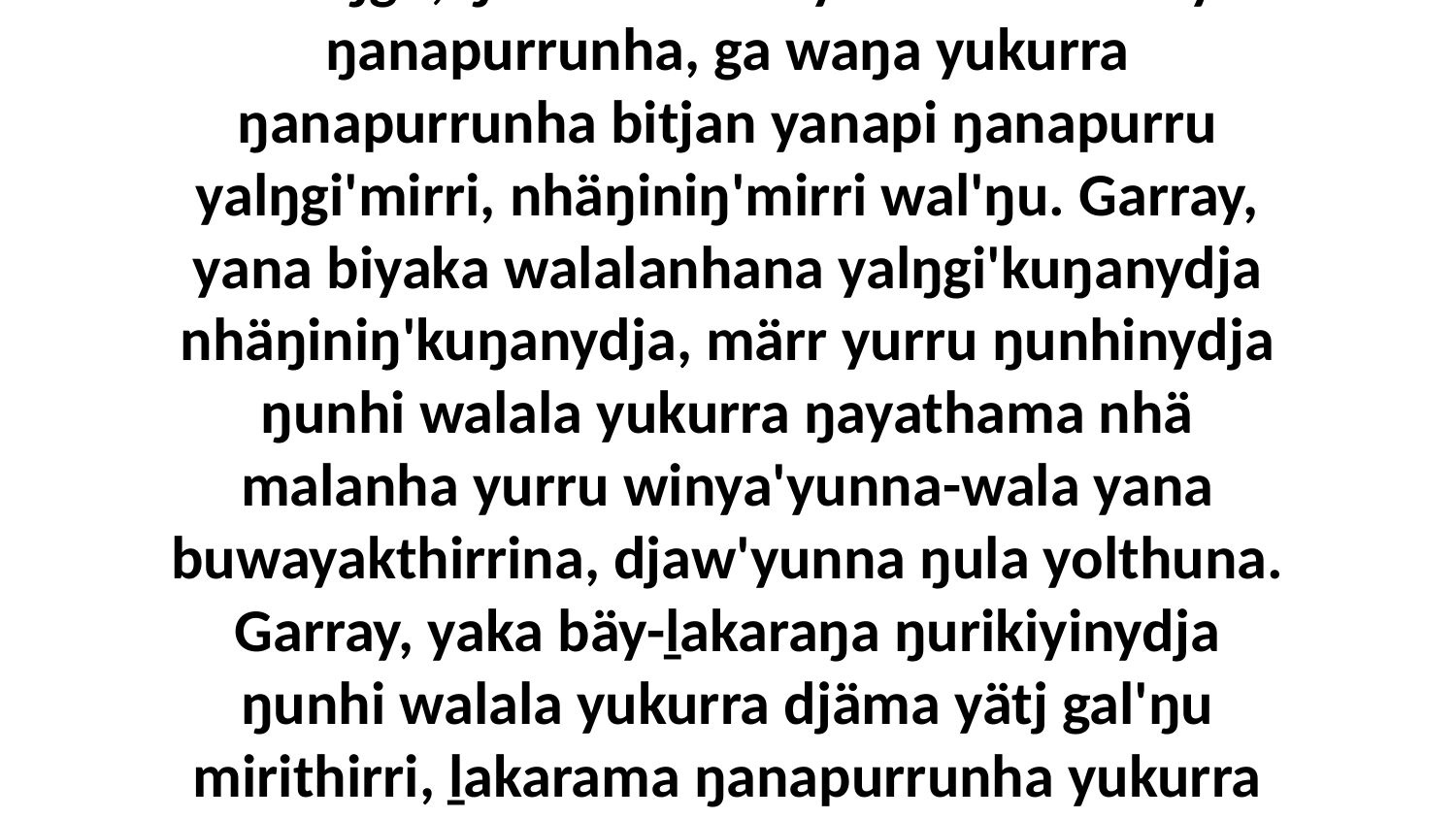

4-5 Bala ŋarra bukumirriyaŋala Godnha bitjarrana gam', “Garray, mäkiri'-witjurra walalaŋgu, ŋunha walala yukurra warku'yun ŋanapurrunha, ga waŋa yukurra ŋanapurrunha bitjan yanapi ŋanapurru yalŋgi'mirri, nhäŋiniŋ'mirri wal'ŋu. Garray, yana biyaka walalanhana yalŋgi'kuŋanydja nhäŋiniŋ'kuŋanydja, märr yurru ŋunhinydja ŋunhi walala yukurra ŋayathama nhä malanha yurru winya'yunna-wala yana buwayakthirrina, djaw'yunna ŋula yolthuna. Garray, yaka bäy-ḻakaraŋa ŋurikiyinydja ŋunhi walala yukurra djäma yätj gal'ŋu mirithirri, ḻakarama ŋanapurrunha yukurra yätjkuma, ŋunhi ŋanapurru yukurra dhuwala dhuḻ'yun nhuŋu wäŋa.” Bitjarrayi ŋarra yukurrana bukumirriyaŋalanydja.